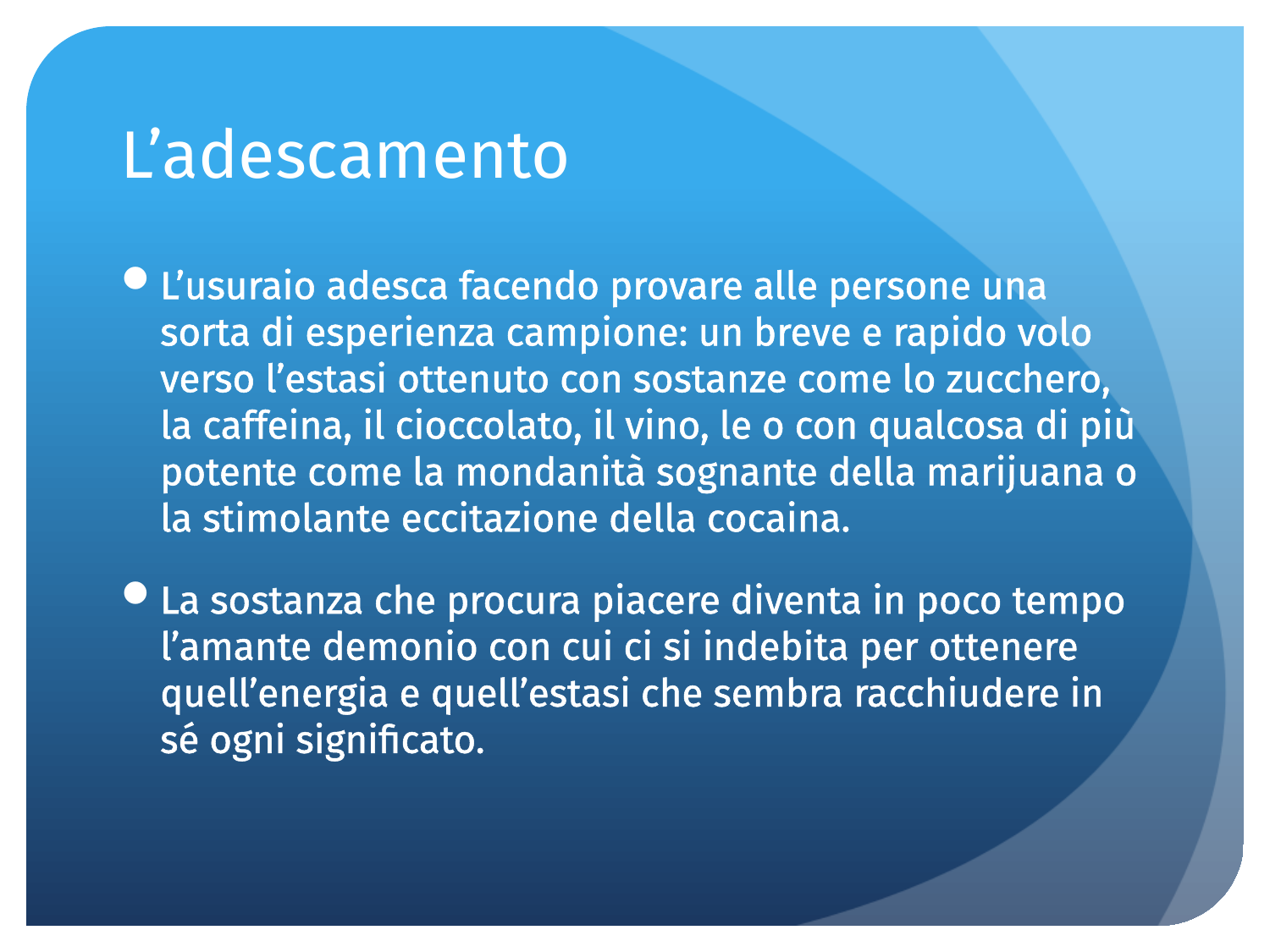

# L’adescamento
L’usuraio adesca facendo provare alle persone una sorta di esperienza campione: un breve e rapido volo verso l’estasi ottenuto con sostanze come lo zucchero, la caffeina, il cioccolato, il vino, le o con qualcosa di più potente come la mondanità sognante della marijuana o la stimolante eccitazione della cocaina.
La sostanza che procura piacere diventa in poco tempo l’amante demonio con cui ci si indebita per ottenere quell’energia e quell’estasi che sembra racchiudere in sé ogni significato.